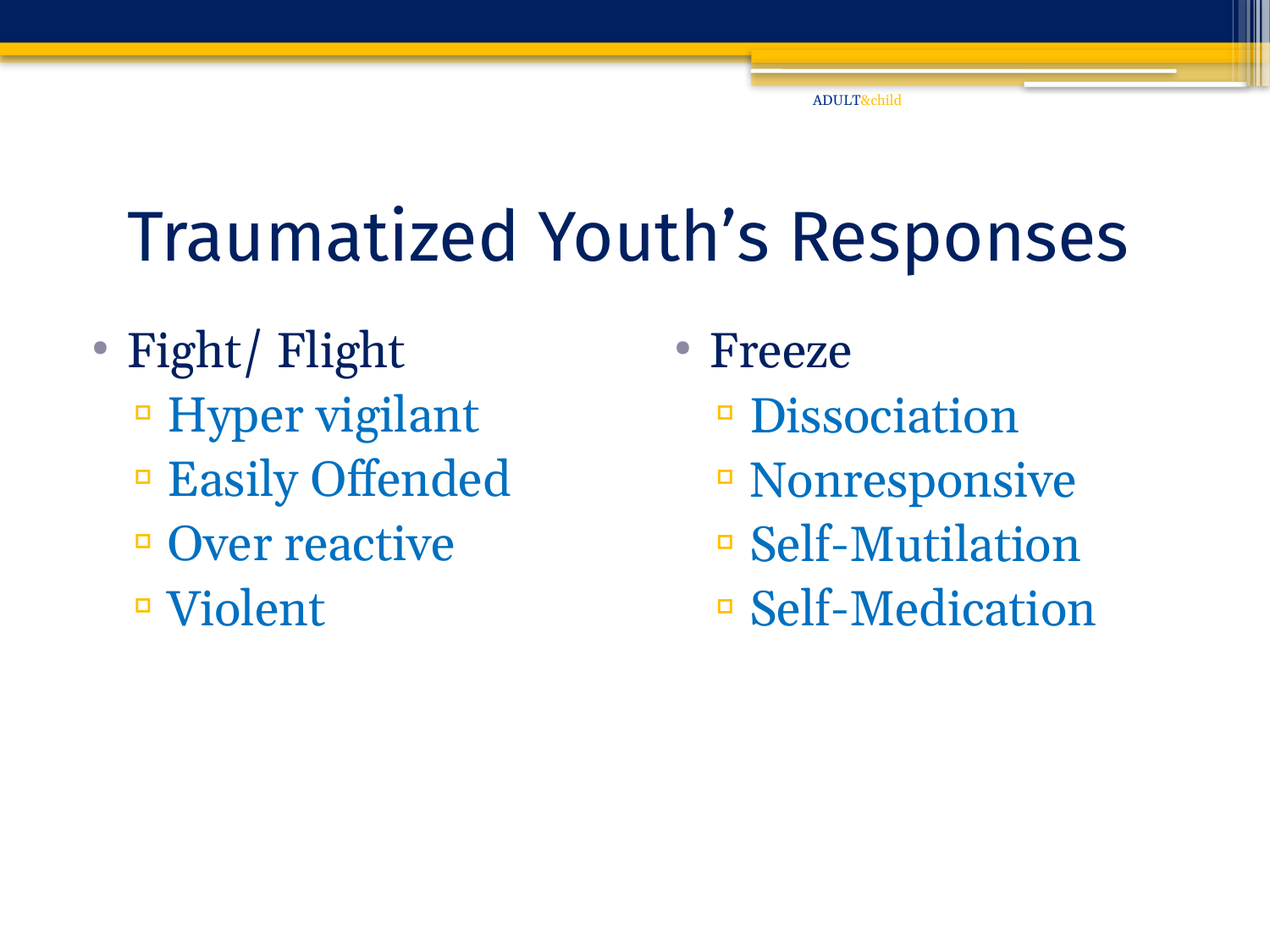

ADULT&child
# Traumatized Youth’s Responses
Fight/ Flight
Hyper vigilant
Easily Offended
Over reactive
Violent
Freeze
Dissociation
Nonresponsive
Self-Mutilation
Self-Medication